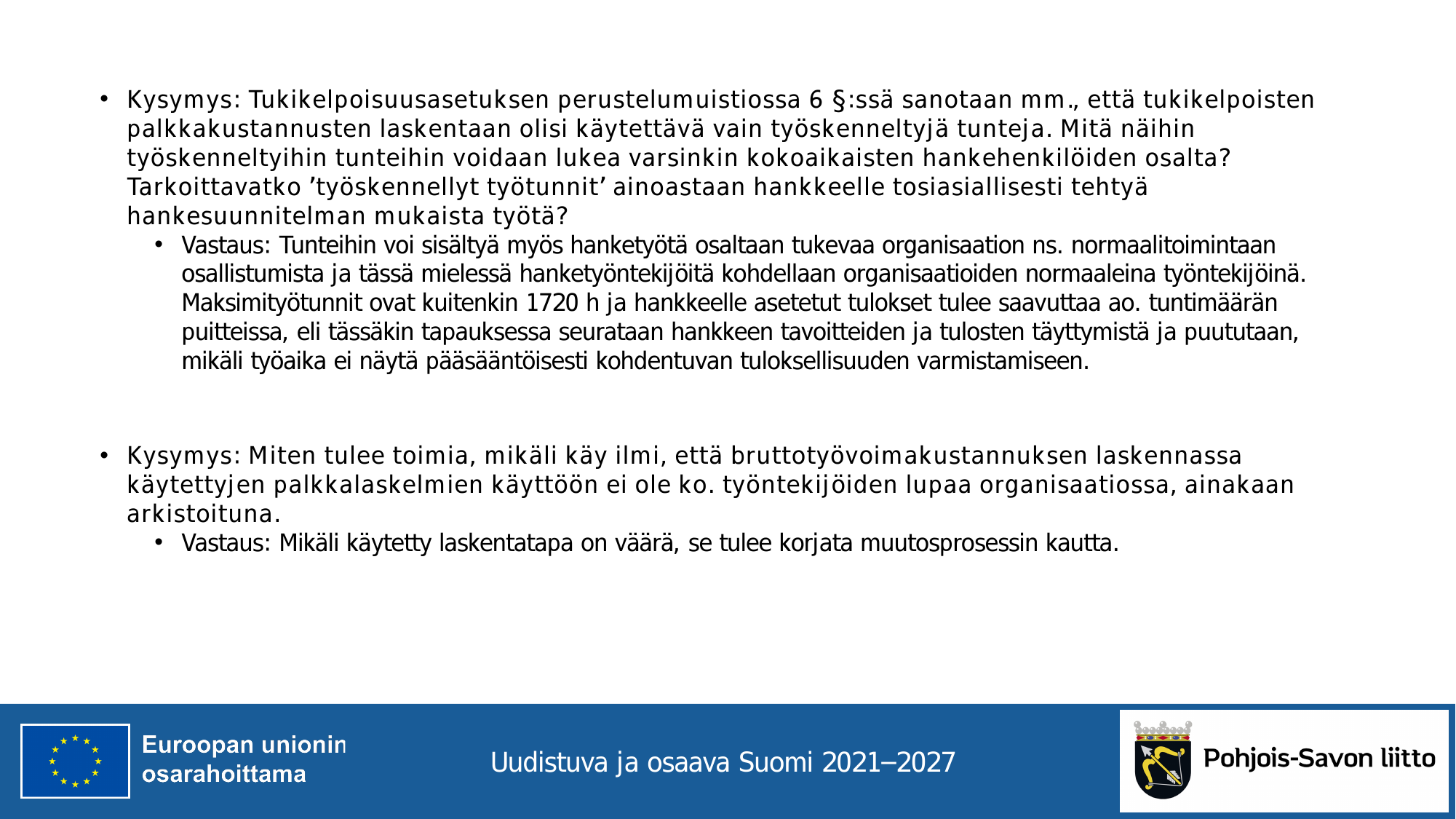

Kysymys: Tukikelpoisuusasetuksen perustelumuistiossa 6 §:ssä sanotaan mm., että tukikelpoisten palkkakustannusten laskentaan olisi käytettävä vain työskenneltyjä tunteja. Mitä näihin työskenneltyihin tunteihin voidaan lukea varsinkin kokoaikaisten hankehenkilöiden osalta? Tarkoittavatko ’työskennellyt työtunnit’ ainoastaan hankkeelle tosiasiallisesti tehtyä hankesuunnitelman mukaista työtä?
Vastaus: Tunteihin voi sisältyä myös hanketyötä osaltaan tukevaa organisaation ns. normaalitoimintaan osallistumista ja tässä mielessä hanketyöntekijöitä kohdellaan organisaatioiden normaaleina työntekijöinä. Maksimityötunnit ovat kuitenkin 1720 h ja hankkeelle asetetut tulokset tulee saavuttaa ao. tuntimäärän puitteissa, eli tässäkin tapauksessa seurataan hankkeen tavoitteiden ja tulosten täyttymistä ja puututaan, mikäli työaika ei näytä pääsääntöisesti kohdentuvan tuloksellisuuden varmistamiseen.

Kysymys: Miten tulee toimia, mikäli käy ilmi, että bruttotyövoimakustannuksen laskennassa käytettyjen palkkalaskelmien käyttöön ei ole ko. työntekijöiden lupaa organisaatiossa, ainakaan arkistoituna.
Vastaus: Mikäli käytetty laskentatapa on väärä, se tulee korjata muutosprosessin kautta.